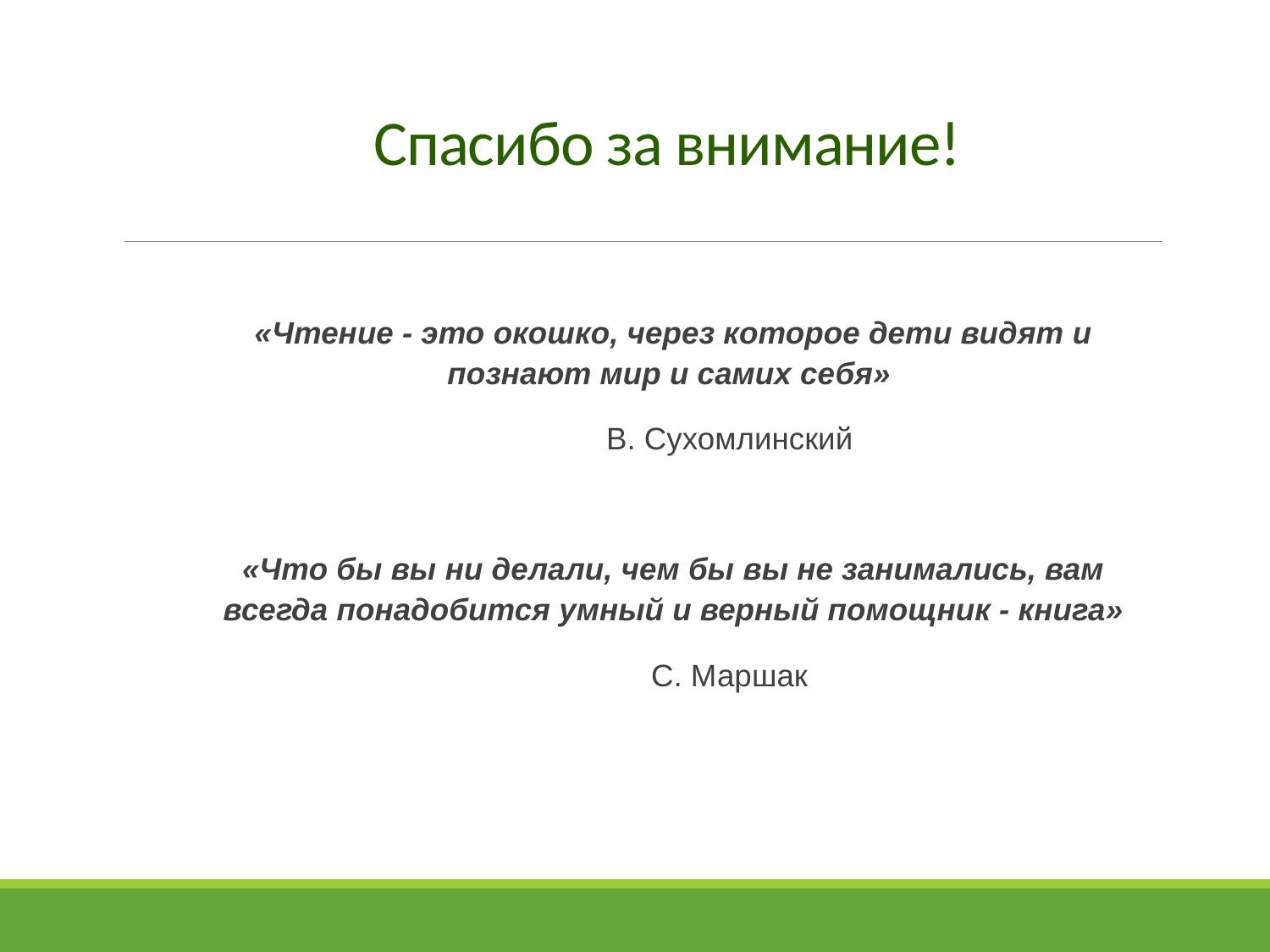

#
Спасибо за внимание!
«Чтение - это окошко, через которое дети видят и познают мир и самих себя»
												В. Сухомлинский

«Что бы вы ни делали, чем бы вы не занимались, вам всегда понадобится умный и верный помощник - книга»
											С. Маршак